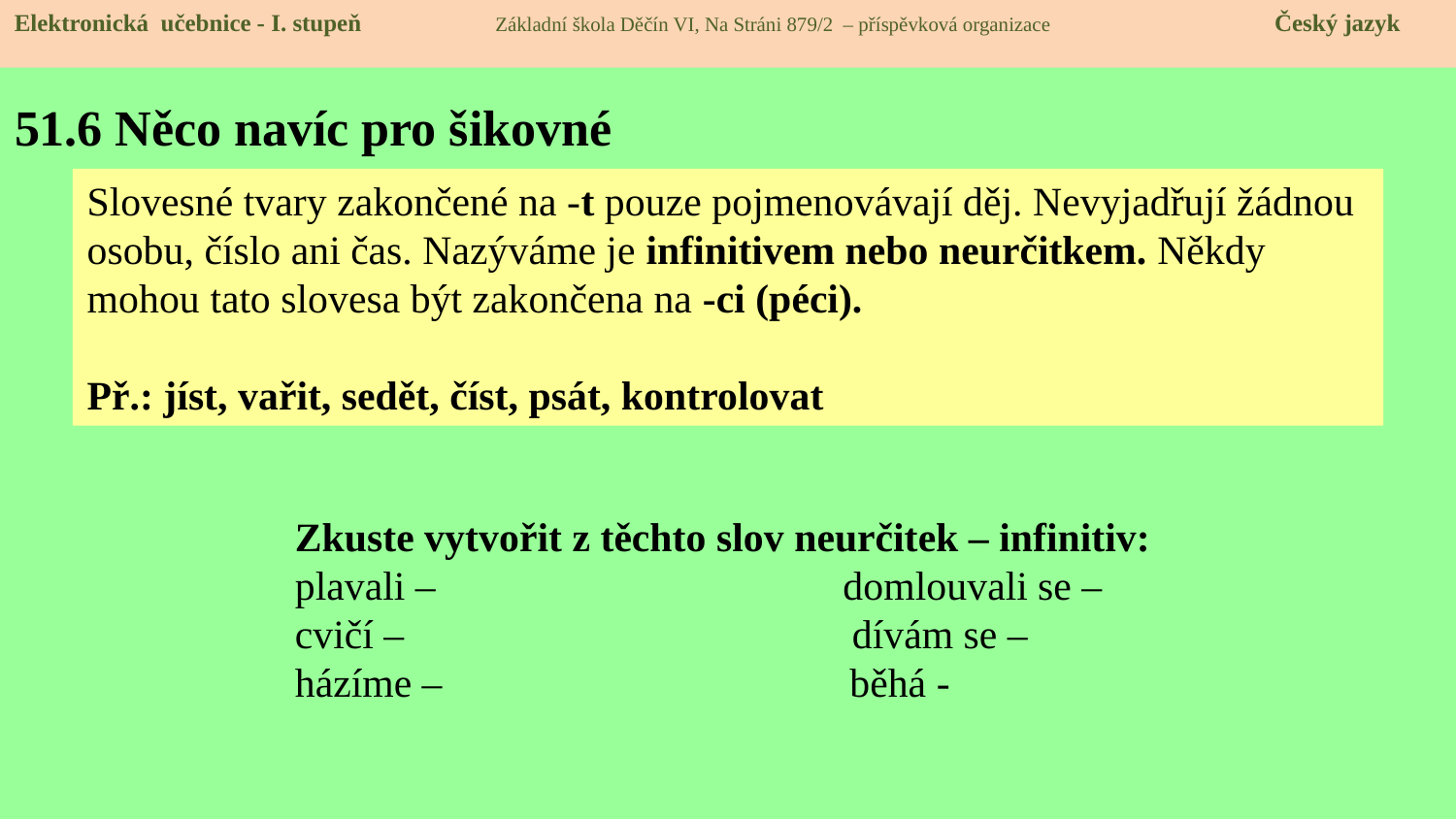

Elektronická  učebnice - I. stupeň                      Základní škola Děčín VI, Na Stráni 879/2  – příspěvková organizace                                            Český jazyk

# 51.6 Něco navíc pro šikovné
Slovesné tvary zakončené na -t pouze pojmenovávají děj. Nevyjadřují žádnou osobu, číslo ani čas. Nazýváme je infinitivem nebo neurčitkem. Někdy mohou tato slovesa být zakončena na -ci (péci).

Př.: jíst, vařit, sedět, číst, psát, kontrolovat

Zkuste vytvořit z těchto slov neurčitek – infinitiv:
plavali –                                        domlouvali se –
cvičí –                                            dívám se –
házíme –                                        běhá -